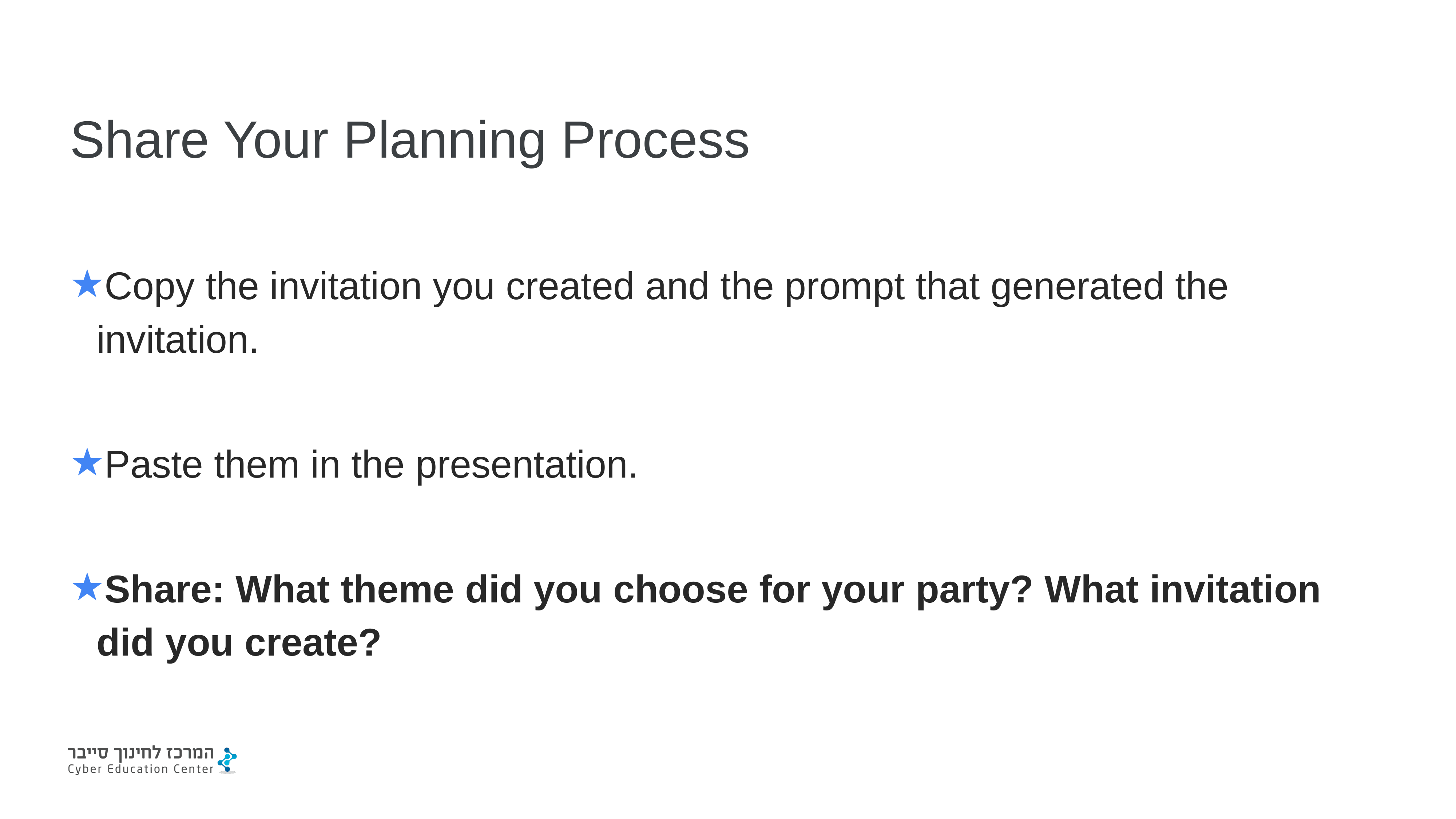

# Share Your Planning Process
Copy the invitation you created and the prompt that generated the invitation.

Paste them in the presentation.

Share: What theme did you choose for your party? What invitation did you create?